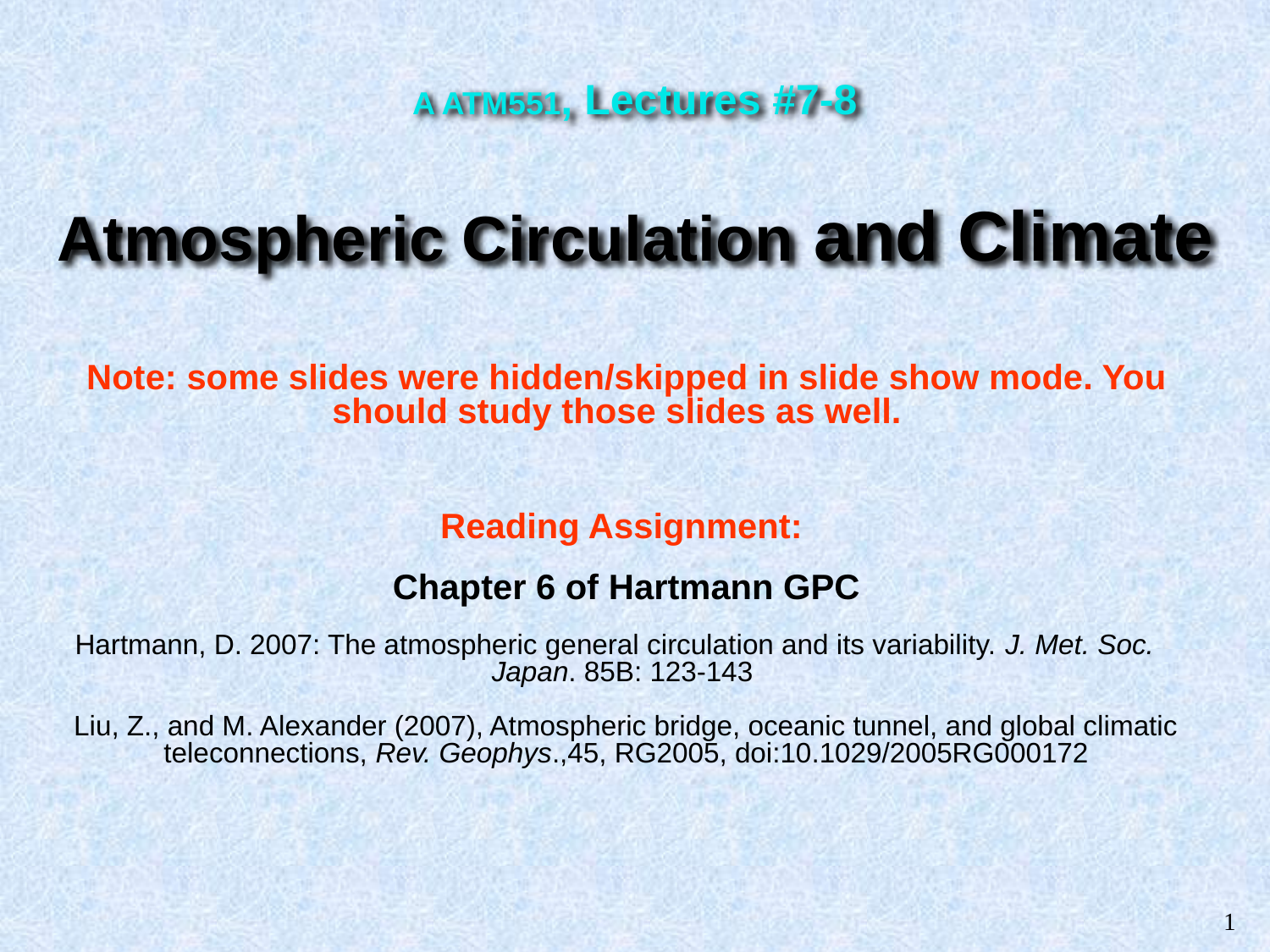

A ATM551, Lectures #7-8
Atmospheric Circulation and Climate

Note: some slides were hidden/skipped in slide show mode. You should study those slides as well.

Reading Assignment:

Chapter 6 of Hartmann GPC

 Hartmann, D. 2007: The atmospheric general circulation and its variability. J. Met. Soc.     Japan. 85B: 123-143

Liu, Z., and M. Alexander (2007), Atmospheric bridge, oceanic tunnel, and global climatic
teleconnections, Rev. Geophys.,45, RG2005, doi:10.1029/2005RG000172

1